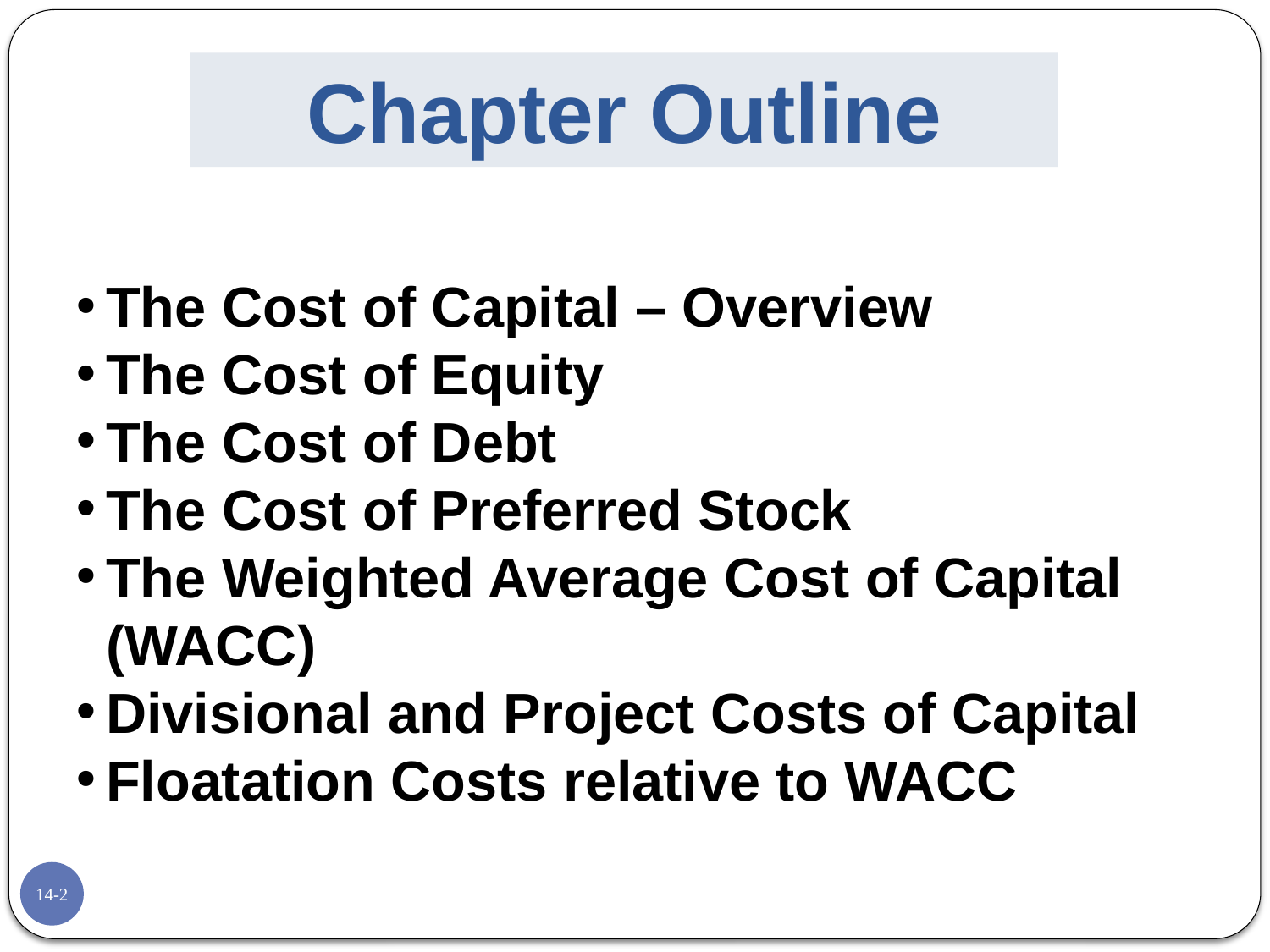

Chapter Outline
The Cost of Capital – Overview
The Cost of Equity
The Cost of Debt
The Cost of Preferred Stock
The Weighted Average Cost of Capital (WACC)
Divisional and Project Costs of Capital
Floatation Costs relative to WACC